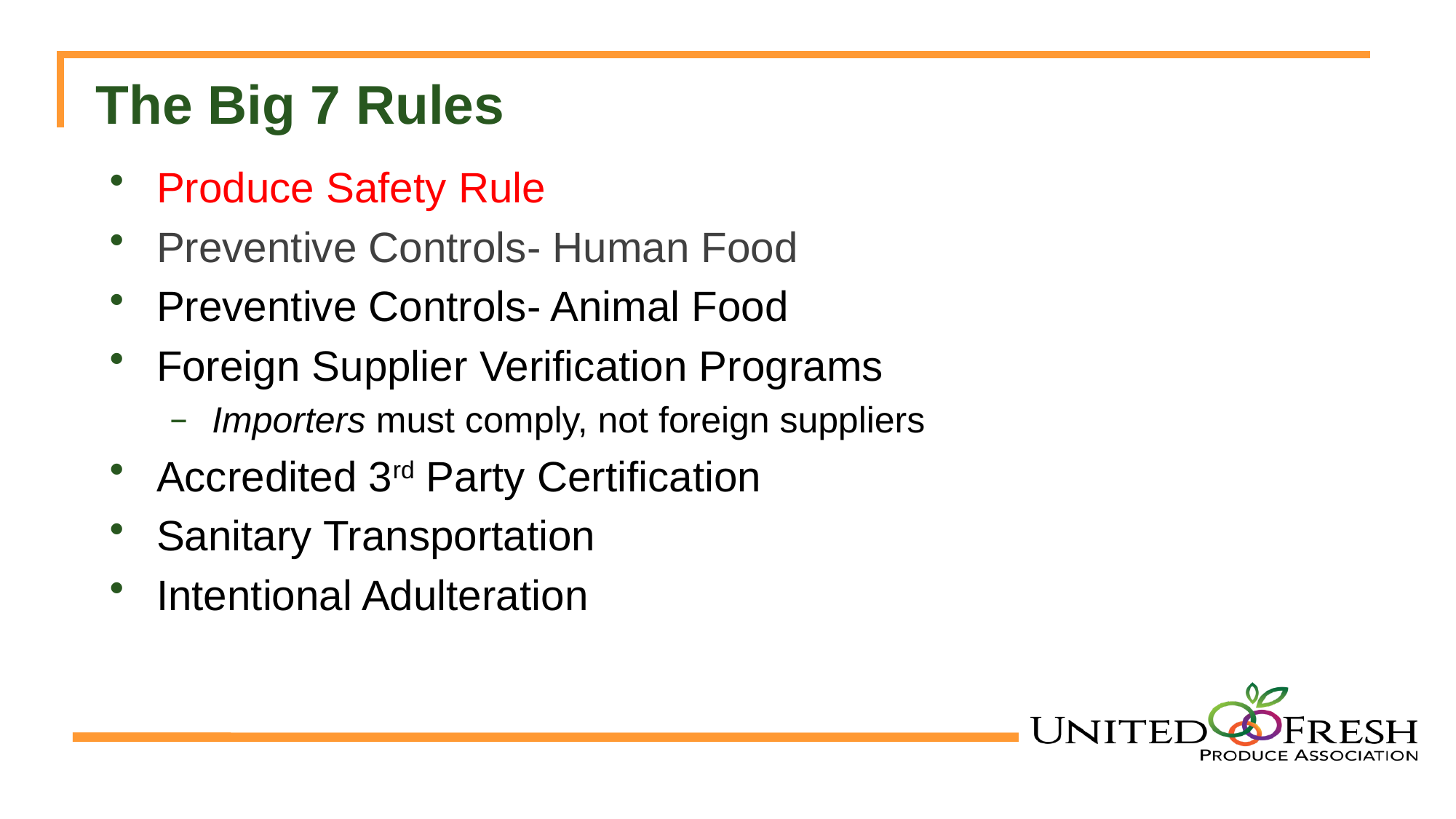

# The Big 7 Rules
Produce Safety Rule
Preventive Controls- Human Food
Preventive Controls- Animal Food
Foreign Supplier Verification Programs
Importers must comply, not foreign suppliers
Accredited 3rd Party Certification
Sanitary Transportation
Intentional Adulteration